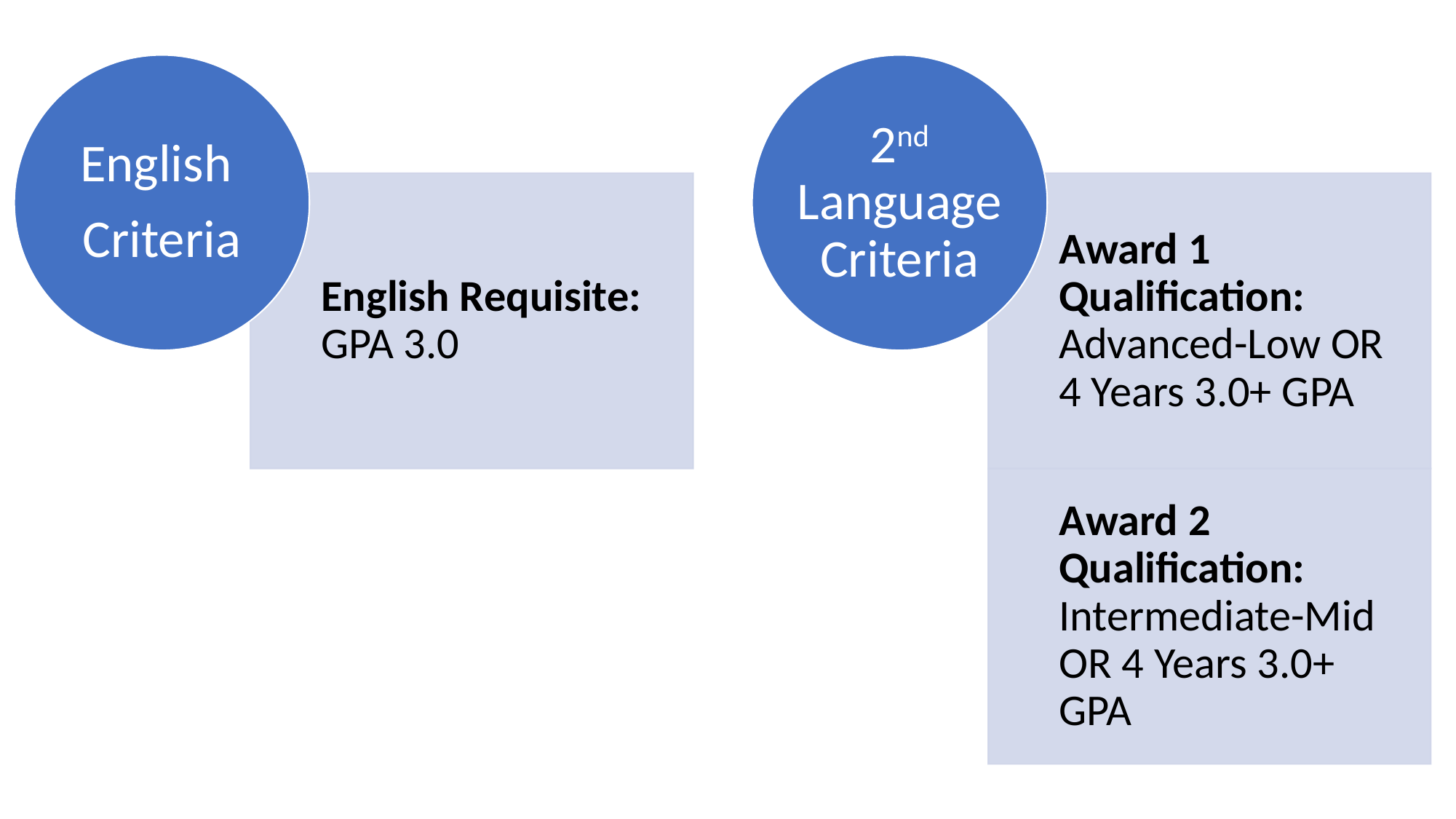

English Requisite: GPA 3.0
English
Criteria
Award 1 Qualification: Advanced-Low OR 4 Years 3.0+ GPA
Award 2 Qualification: Intermediate-Mid OR 4 Years 3.0+ GPA
2nd Language Criteria